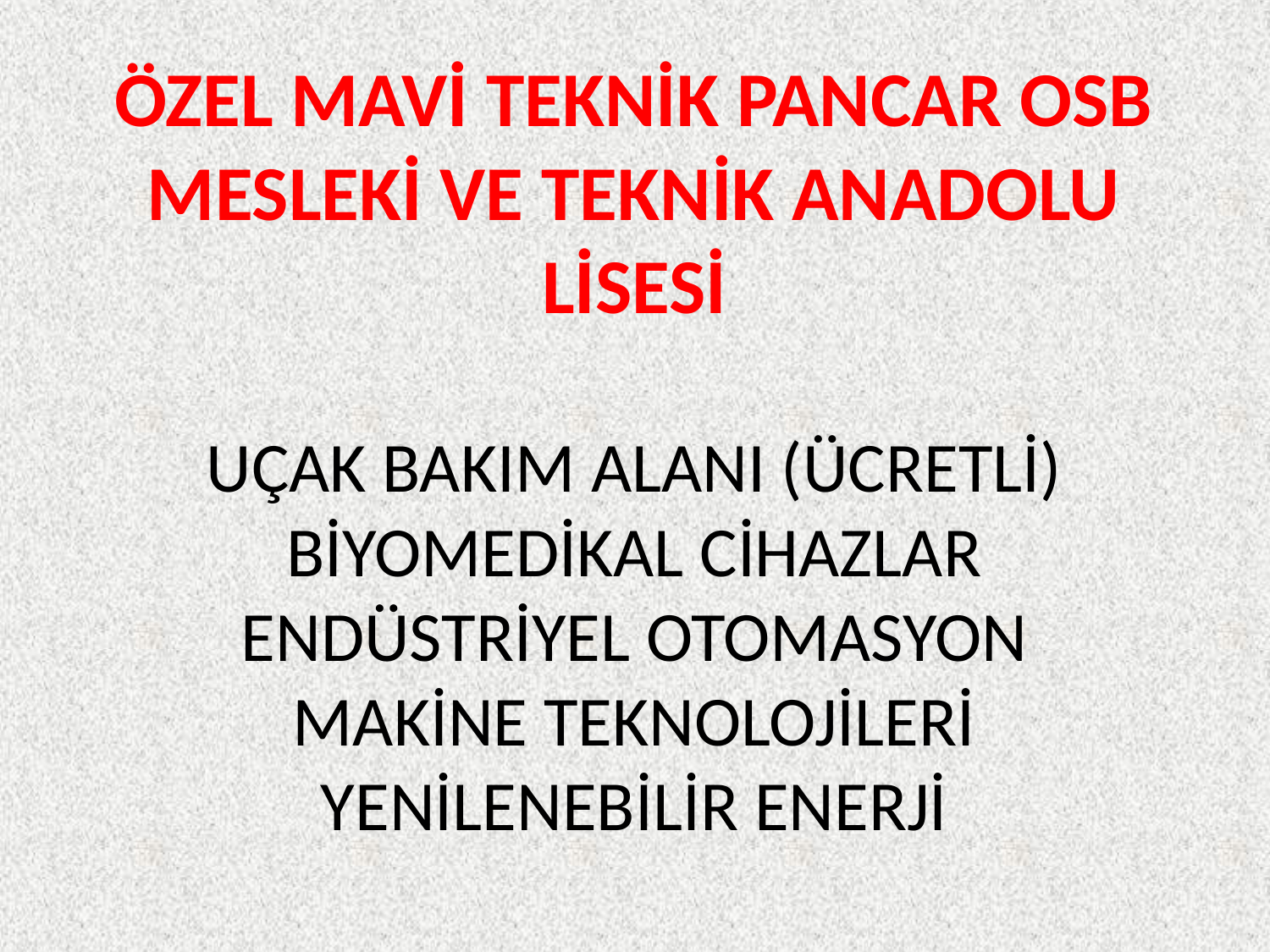

# ÖZEL MAVİ TEKNİK PANCAR OSB MESLEKİ VE TEKNİK ANADOLU LİSESİ UÇAK BAKIM ALANI (ÜCRETLİ) BİYOMEDİKAL CİHAZLAR ENDÜSTRİYEL OTOMASYON MAKİNE TEKNOLOJİLERİ YENİLENEBİLİR ENERJİ